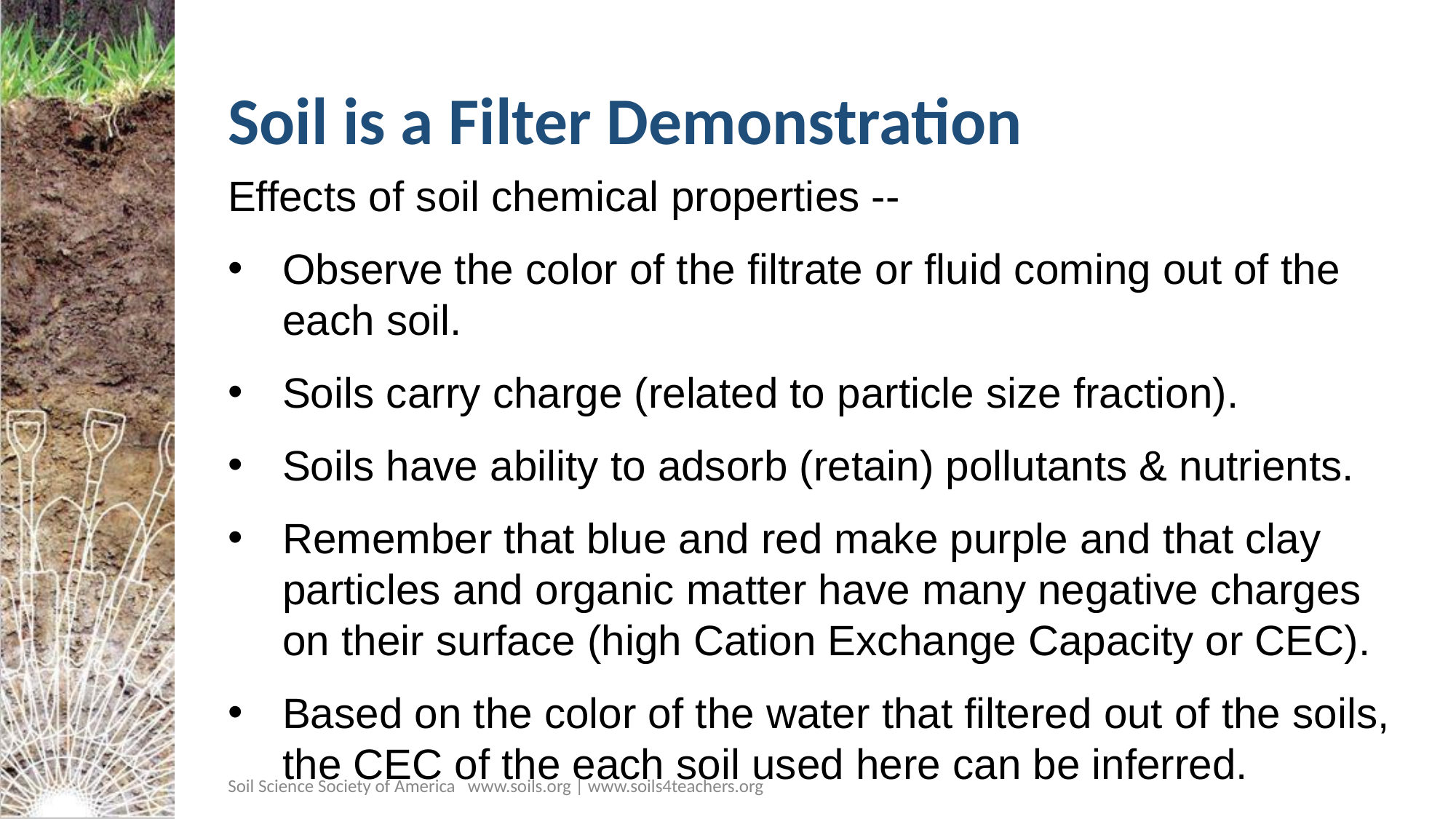

# Soil is a Filter Demonstration
Effects of soil chemical properties --

Observe the color of the filtrate or fluid coming out of the each soil.

Soils carry charge (related to particle size fraction).

Soils have ability to adsorb (retain) pollutants & nutrients.

Remember that blue and red make purple and that clay particles and organic matter have many negative charges on their surface (high Cation Exchange Capacity or CEC).

Based on the color of the water that filtered out of the soils,  the CEC of the each soil used here can be inferred.
Soil Science Society of America   www.soils.org | www.soils4teachers.org